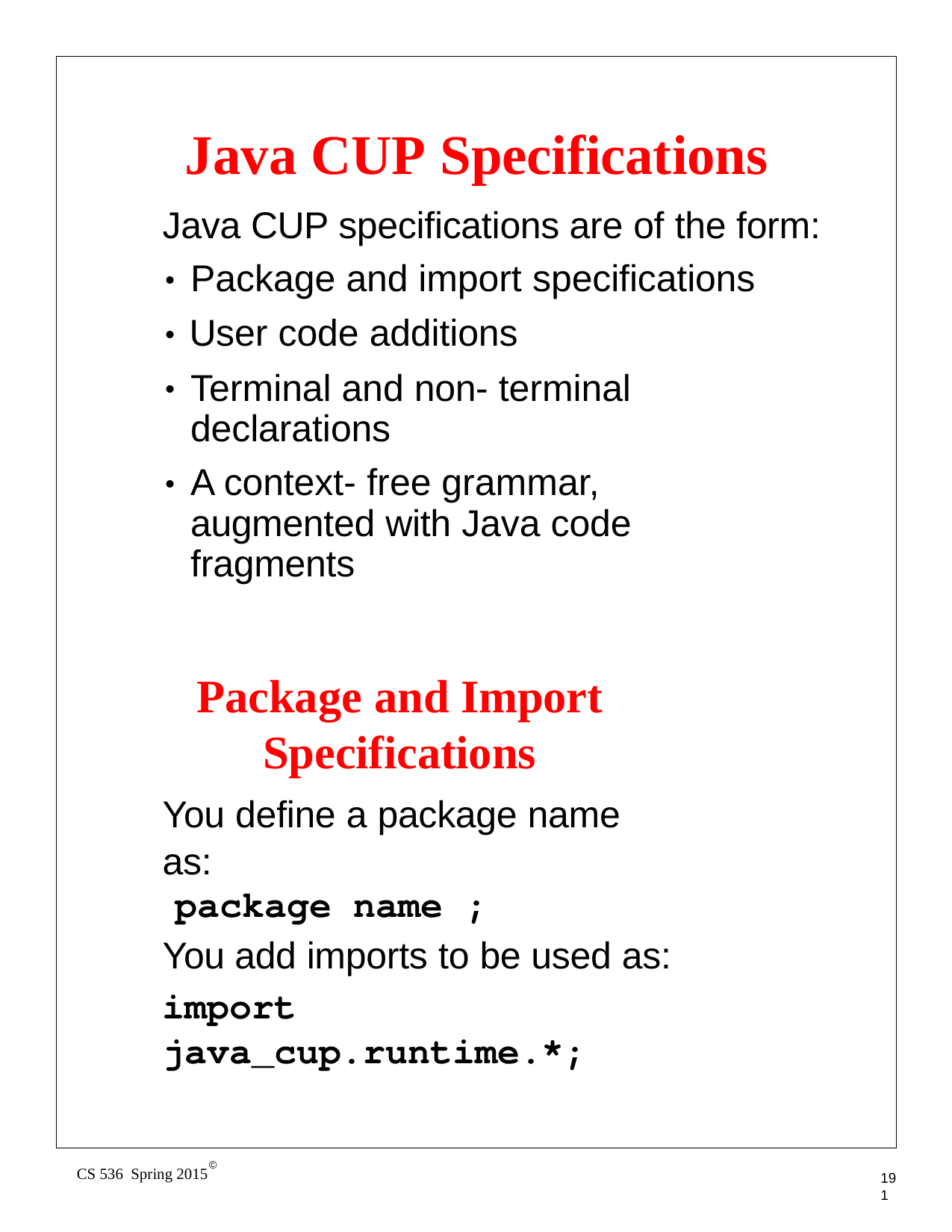

# Java CUP Specifications
Java CUP specifications are of the form:
Package and import specifications
User code additions
Terminal and non- terminal declarations
A context- free grammar, augmented with Java code fragments

Package and Import Specifications
You define a package name as:
package name ;
You add imports to be used as:
import java_cup.runtime.*;
©
CS 536  Spring 2015
191